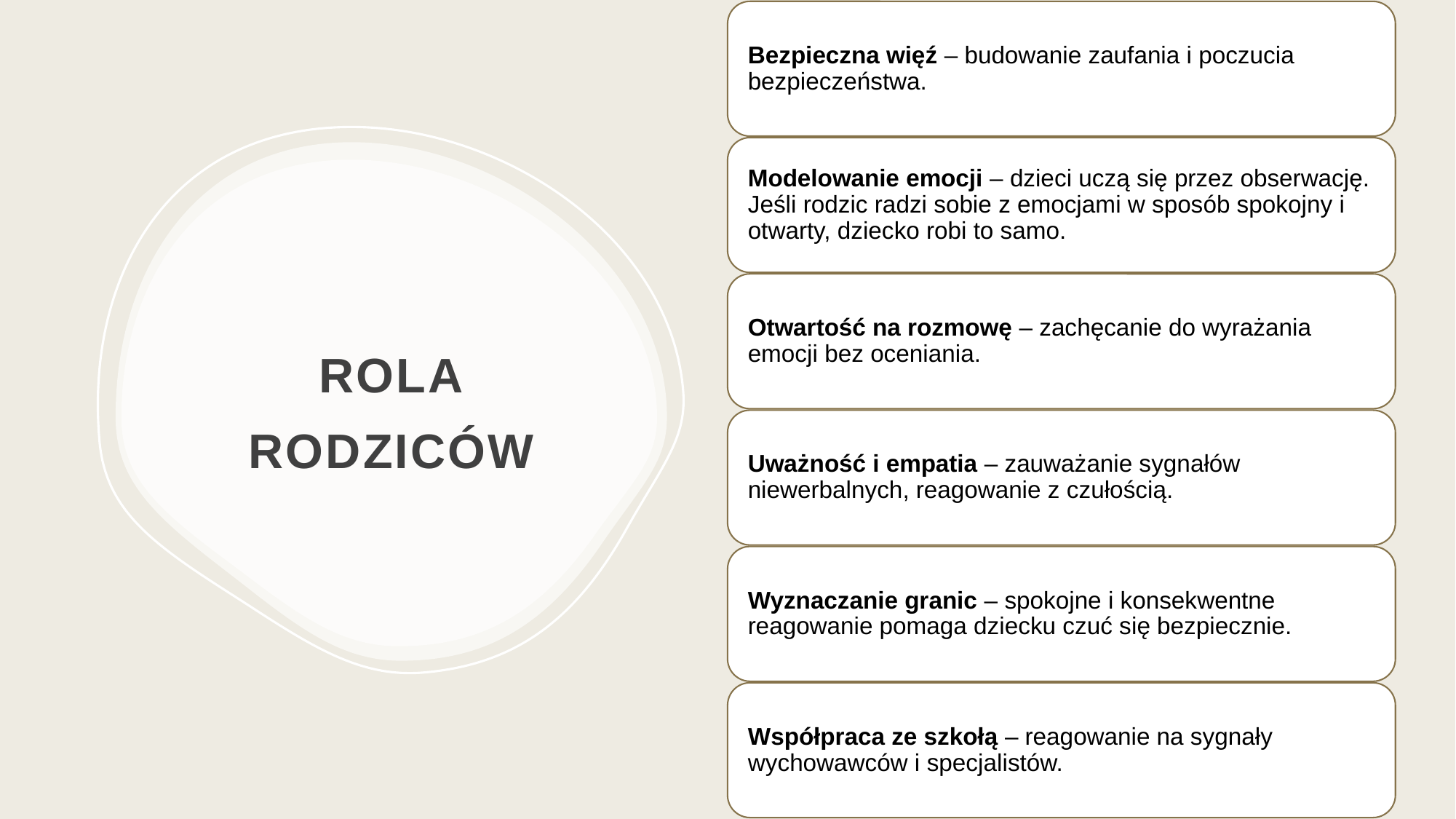

Bezpieczna więź – budowanie zaufania i poczucia bezpieczeństwa.
Modelowanie emocji – dzieci uczą się przez obserwację. Jeśli rodzic radzi sobie z emocjami w sposób spokojny i otwarty, dziecko robi to samo.
Otwartość na rozmowę – zachęcanie do wyrażania emocji bez oceniania.
Uważność i empatia – zauważanie sygnałów niewerbalnych, reagowanie z czułością.
Wyznaczanie granic – spokojne i konsekwentne reagowanie pomaga dziecku czuć się bezpiecznie.
Współpraca ze szkołą – reagowanie na sygnały wychowawców i specjalistów.

# ROLA RODZICÓW